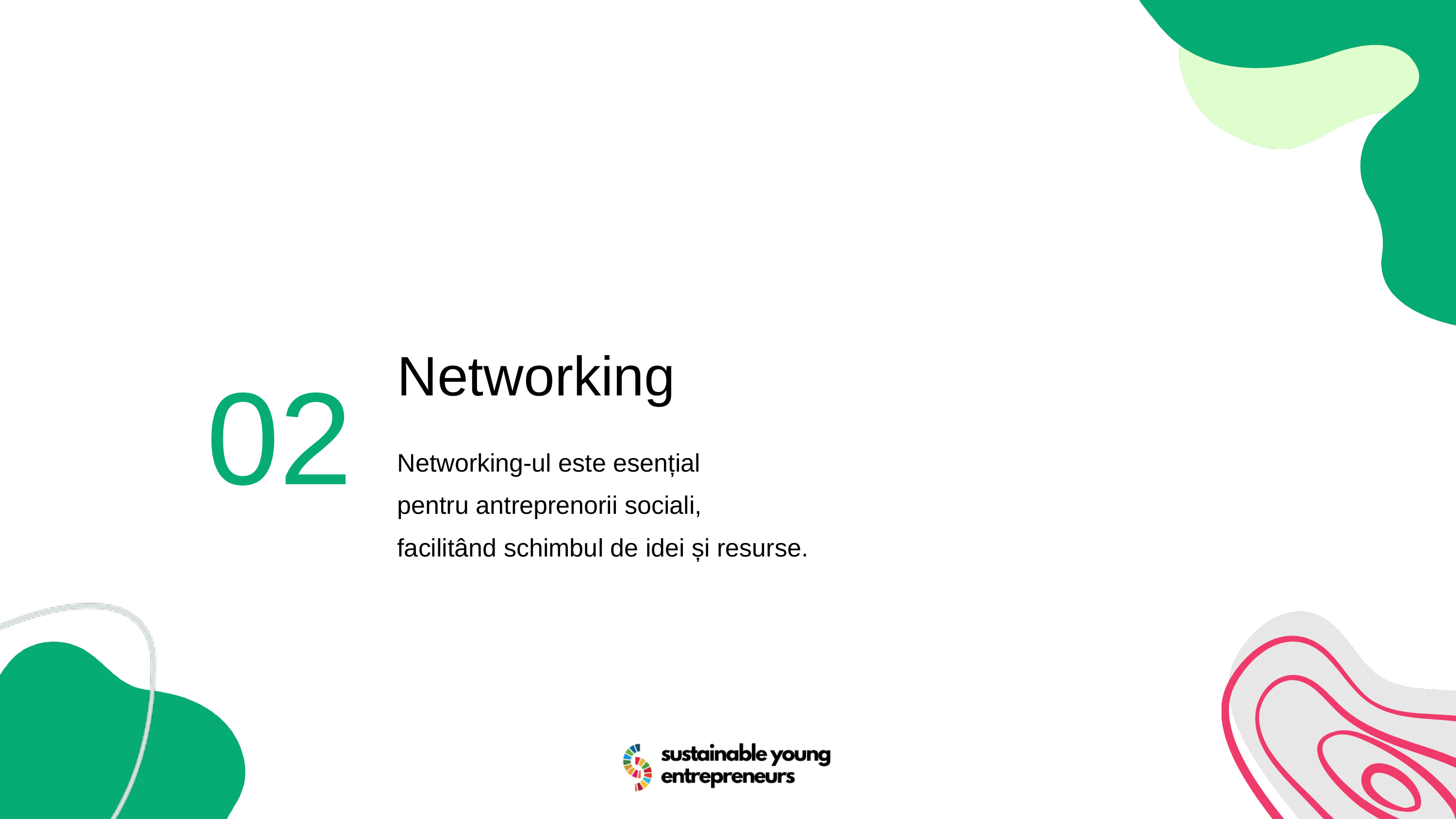

02
Networking
Networking-ul este esențial
pentru antreprenorii sociali,
facilitând schimbul de idei și resurse.